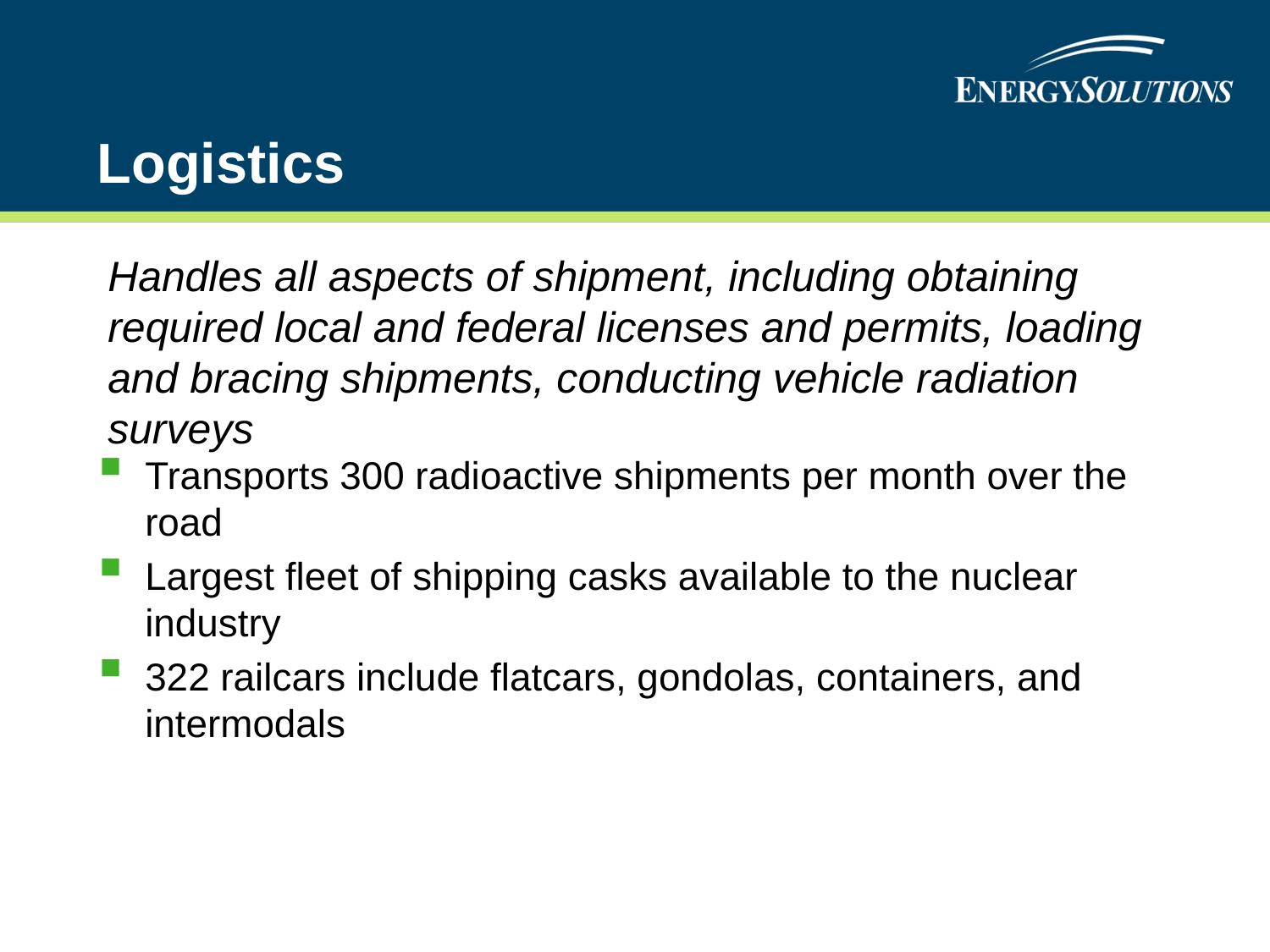

# Logistics
Handles all aspects of shipment, including obtaining required local and federal licenses and permits, loading and bracing shipments, conducting vehicle radiation surveys
Transports 300 radioactive shipments per month over the road
Largest fleet of shipping casks available to the nuclear industry
322 railcars include flatcars, gondolas, containers, and intermodals